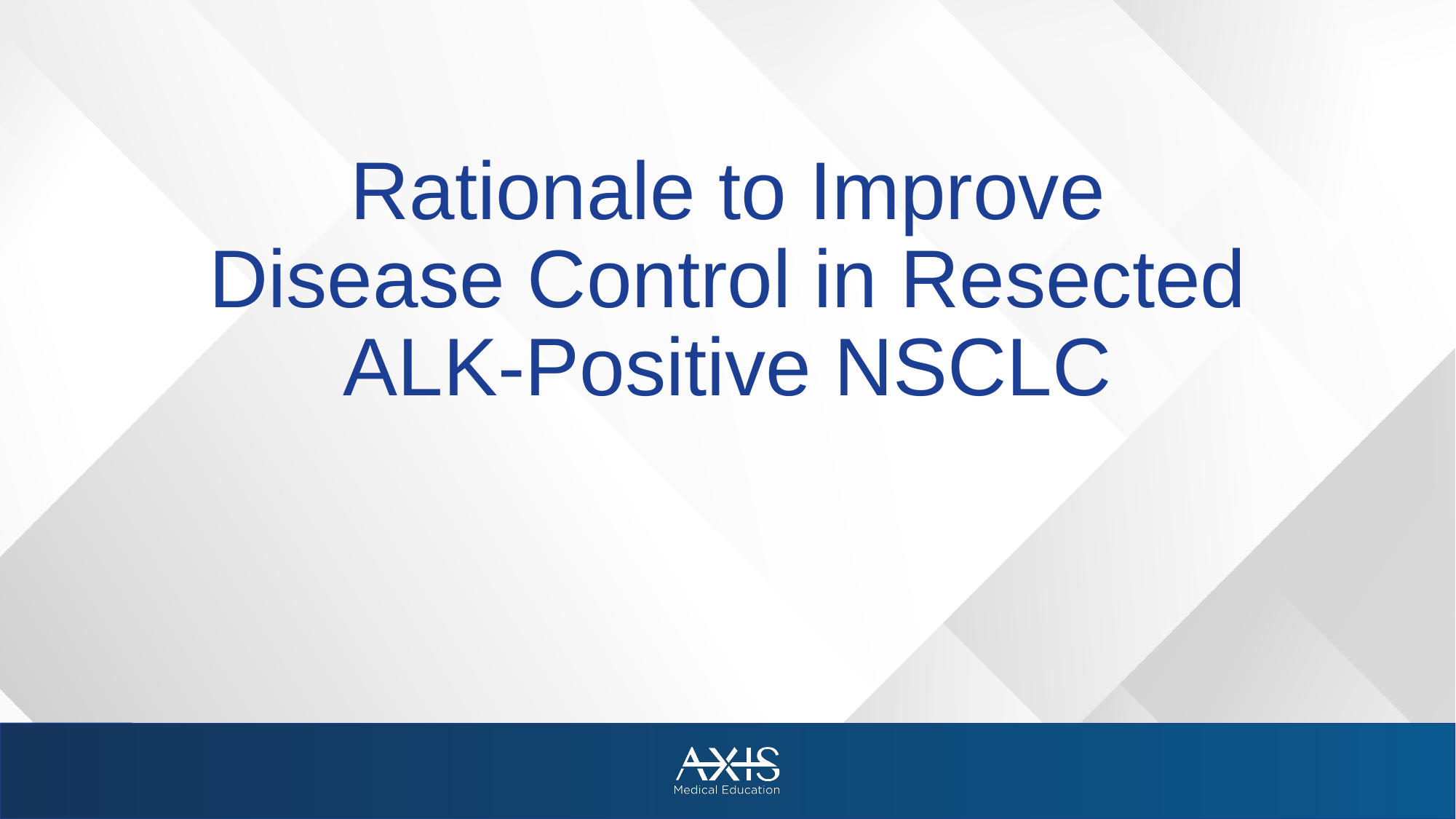

# Rationale to Improve Disease Control in Resected ALK-Positive NSCLC